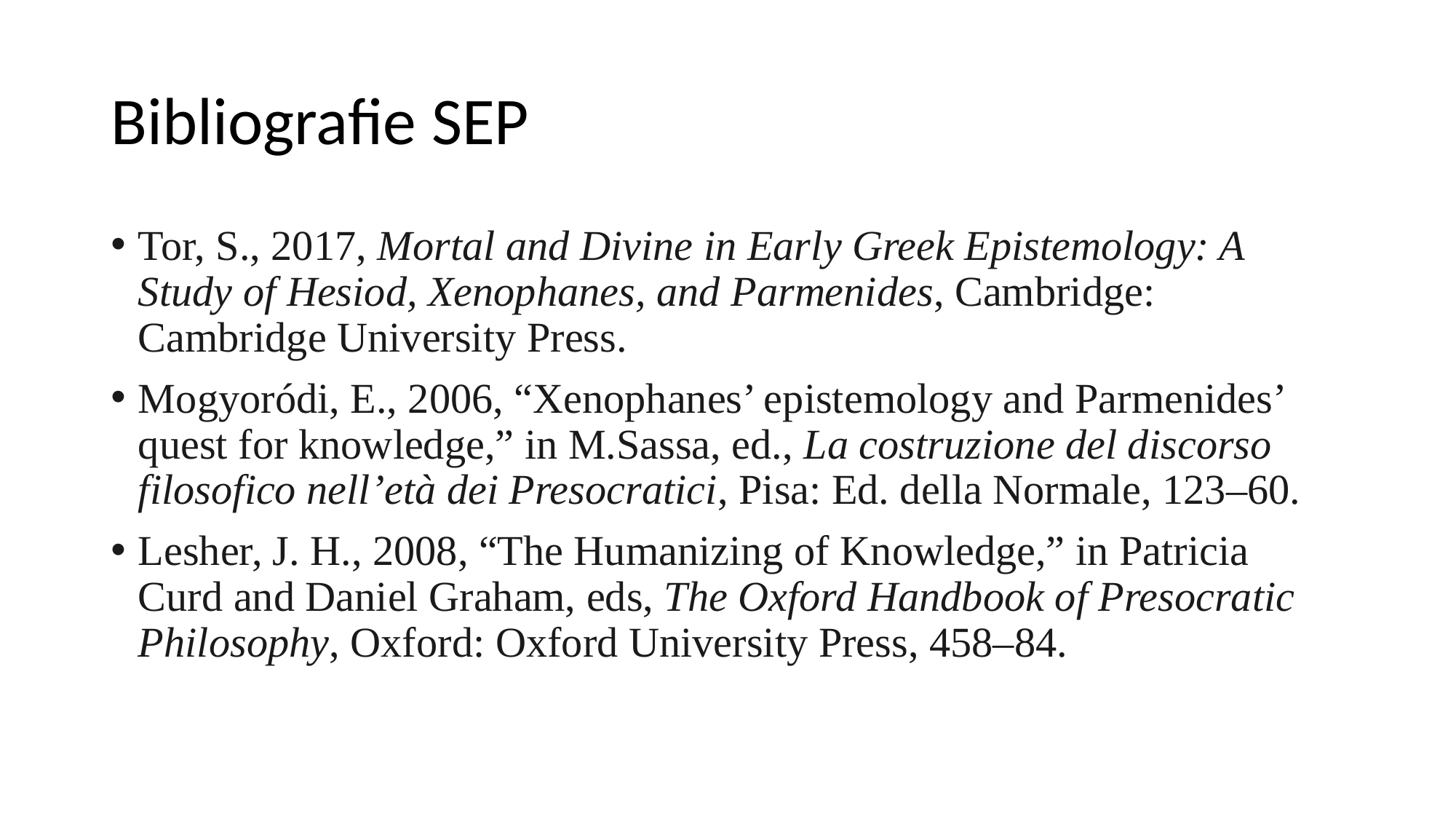

# Bibliografie SEP
Tor, S., 2017, Mortal and Divine in Early Greek Epistemology: A Study of Hesiod, Xenophanes, and Parmenides, Cambridge: Cambridge University Press.
Mogyoródi, E., 2006, “Xenophanes’ epistemology and Parmenides’ quest for knowledge,” in M.Sassa, ed., La costruzione del discorso filosofico nell’età dei Presocratici, Pisa: Ed. della Normale, 123–60.
Lesher, J. H., 2008, “The Humanizing of Knowledge,” in Patricia Curd and Daniel Graham, eds, The Oxford Handbook of Presocratic Philosophy, Oxford: Oxford University Press, 458–84.